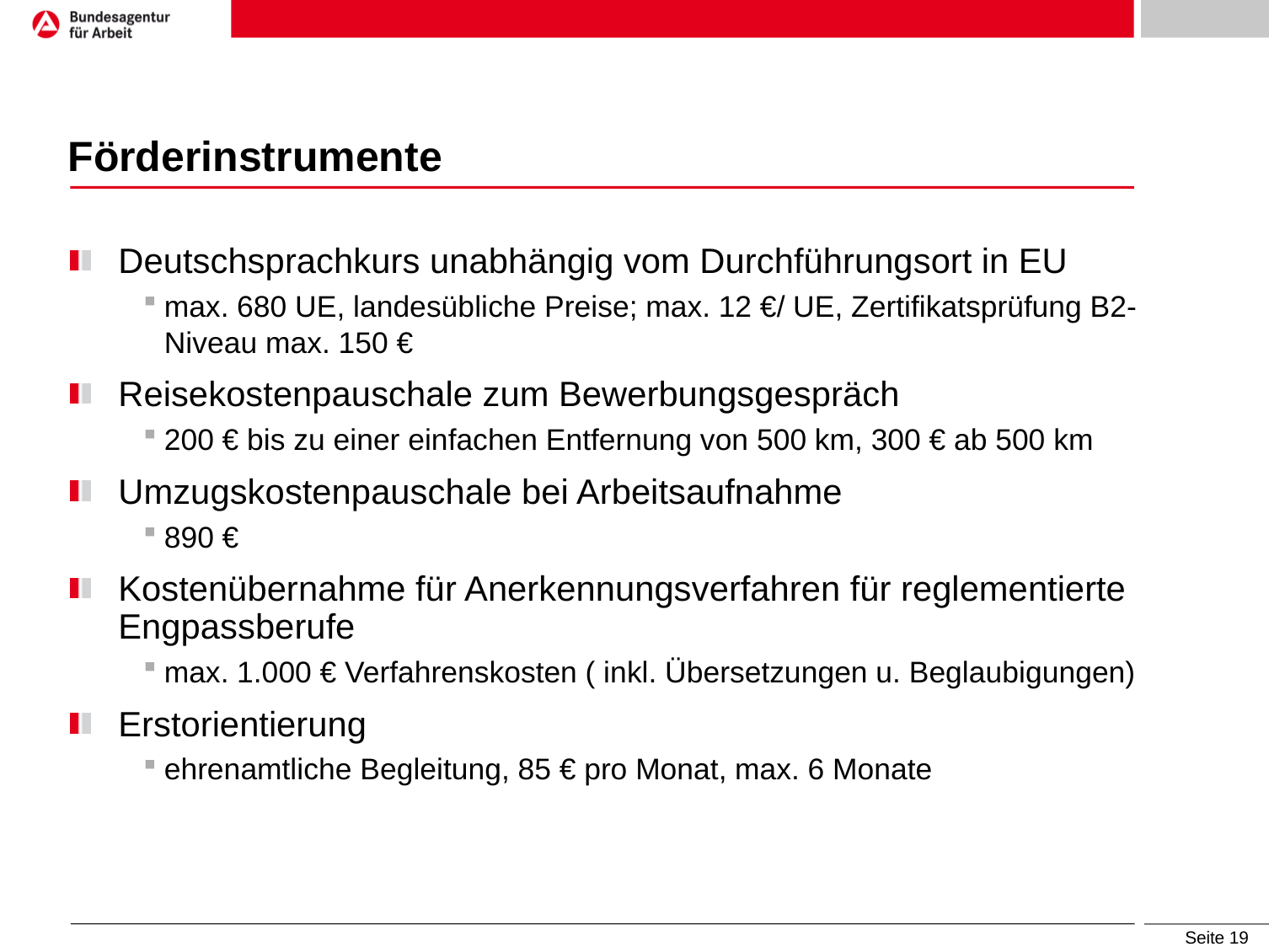

# Förderinstrumente
Deutschsprachkurs unabhängig vom Durchführungsort in EU
max. 680 UE, landesübliche Preise; max. 12 €/ UE, Zertifikatsprüfung B2-Niveau max. 150 €
Reisekostenpauschale zum Bewerbungsgespräch
200 € bis zu einer einfachen Entfernung von 500 km, 300 € ab 500 km
Umzugskostenpauschale bei Arbeitsaufnahme
890 €
Kostenübernahme für Anerkennungsverfahren für reglementierte Engpassberufe
max. 1.000 € Verfahrenskosten ( inkl. Übersetzungen u. Beglaubigungen)
Erstorientierung
ehrenamtliche Begleitung, 85 € pro Monat, max. 6 Monate